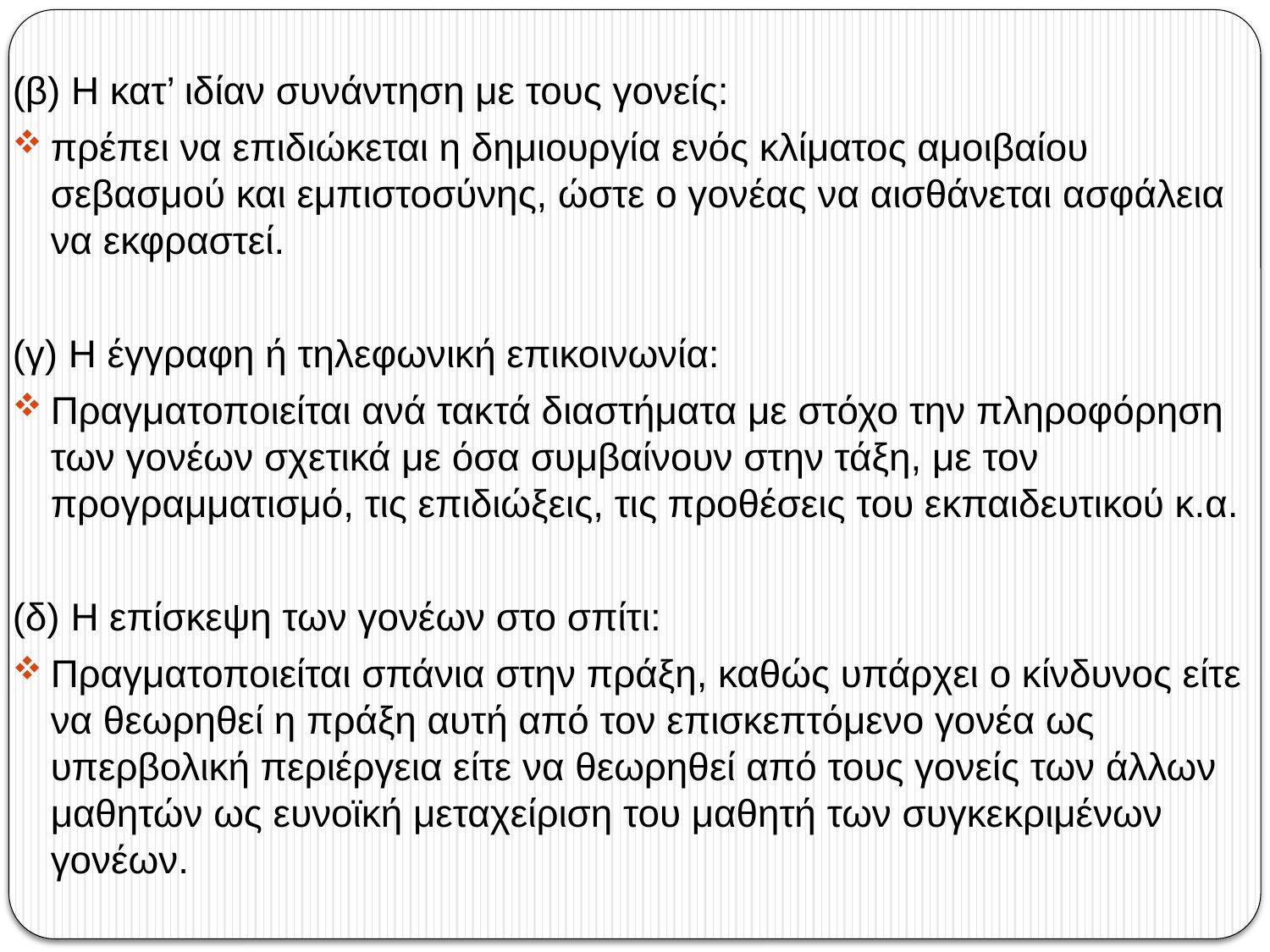

(β) Η κατ’ ιδίαν συνάντηση με τους γονείς:
πρέπει να επιδιώκεται η δημιουργία ενός κλίματος αμοιβαίου σεβασμού και εμπιστοσύνης, ώστε ο γονέας να αισθάνεται ασφάλεια να εκφραστεί.

(γ) Η έγγραφη ή τηλεφωνική επικοινωνία:
Πραγματοποιείται ανά τακτά διαστήματα με στόχο την πληροφόρηση των γονέων σχετικά με όσα συμβαίνουν στην τάξη, με τον προγραμματισμό, τις επιδιώξεις, τις προθέσεις του εκπαιδευτικού κ.α.

(δ) Η επίσκεψη των γονέων στο σπίτι:
Πραγματοποιείται σπάνια στην πράξη, καθώς υπάρχει ο κίνδυνος είτε να θεωρηθεί η πράξη αυτή από τον επισκεπτόμενο γονέα ως υπερβολική περιέργεια είτε να θεωρηθεί από τους γονείς των άλλων μαθητών ως ευνοϊκή μεταχείριση του μαθητή των συγκεκριμένων γονέων.